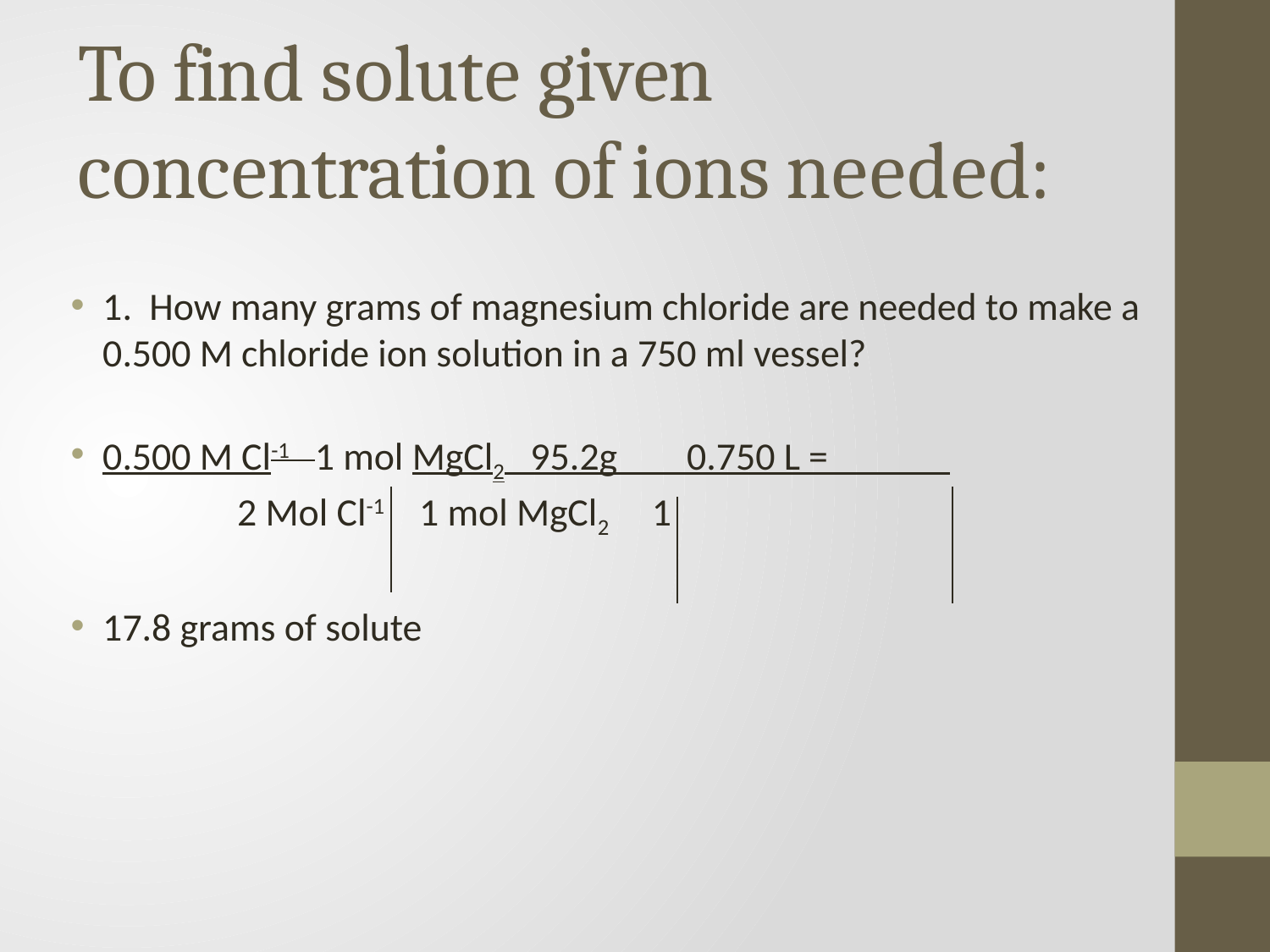

# To find solute given concentration of ions needed:
1.  How many grams of magnesium chloride are needed to make a 0.500 M chloride ion solution in a 750 ml vessel?

0.500 M Cl-1     1 mol MgCl2   95.2g        0.750 L =
                     2 Mol Cl-1    1 mol MgCl2       1

17.8 grams of solute